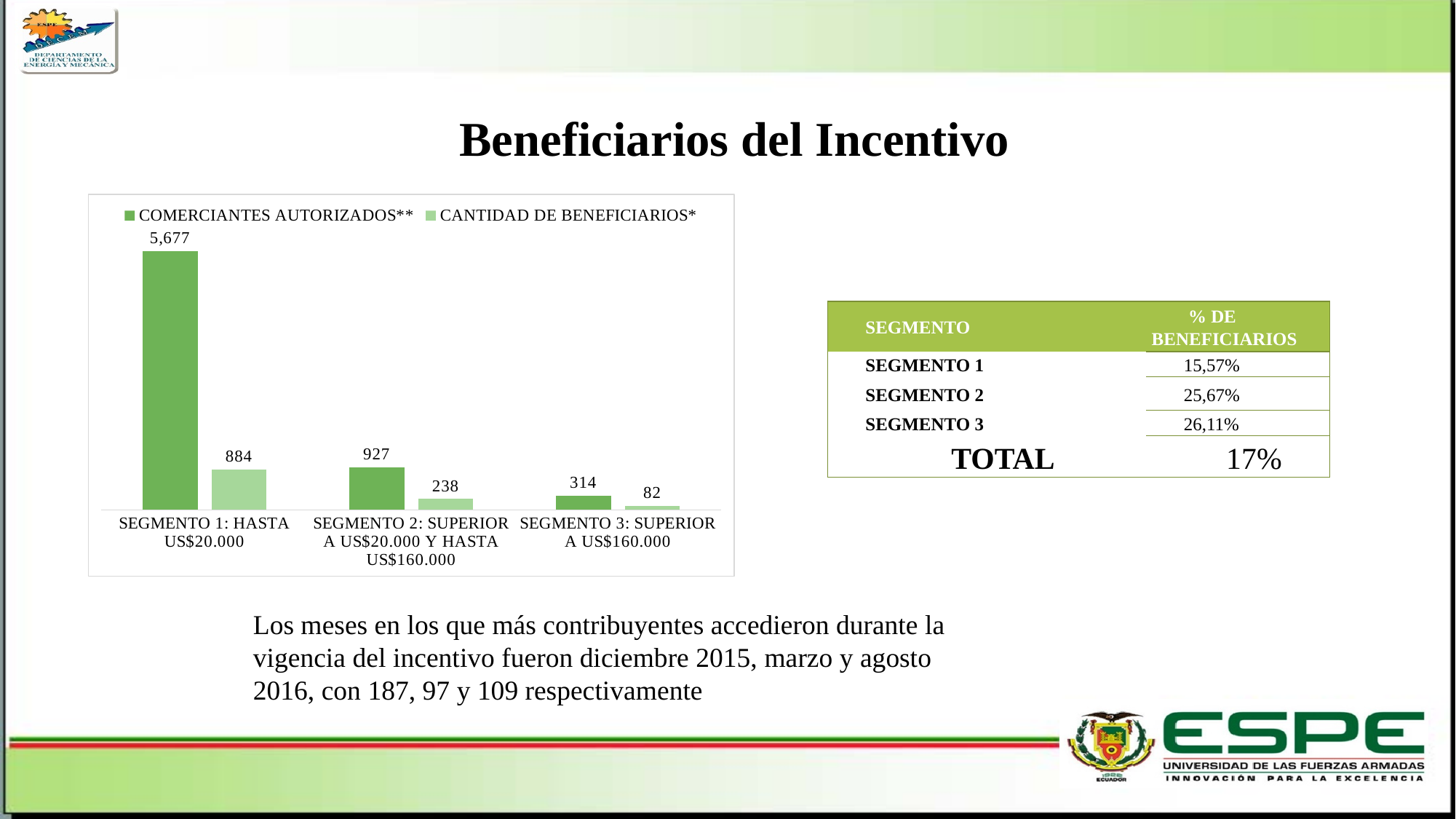

Beneficiarios del Incentivo

### Chart

| Category | COMERCIANTES AUTORIZADOS** | CANTIDAD DE BENEFICIARIOS* |
|---|---|---|
| SEGMENTO 1: HASTA US$20.000 | 5677.0 | 884.0 |
| SEGMENTO 2: SUPERIOR A US$20.000 Y HASTA US$160.000 | 927.0 | 238.0 |
| SEGMENTO 3: SUPERIOR A US$160.000 | 314.0 | 82.0 |
| SEGMENTO | % DE BENEFICIARIOS |
| --- | --- |
| SEGMENTO 1 | 15,57% |
| SEGMENTO 2 | 25,67% |
| SEGMENTO 3 | 26,11% |
| TOTAL | 17% |
Los meses en los que más contribuyentes accedieron durante la vigencia del incentivo fueron diciembre 2015, marzo y agosto 2016, con 187, 97 y 109 respectivamente